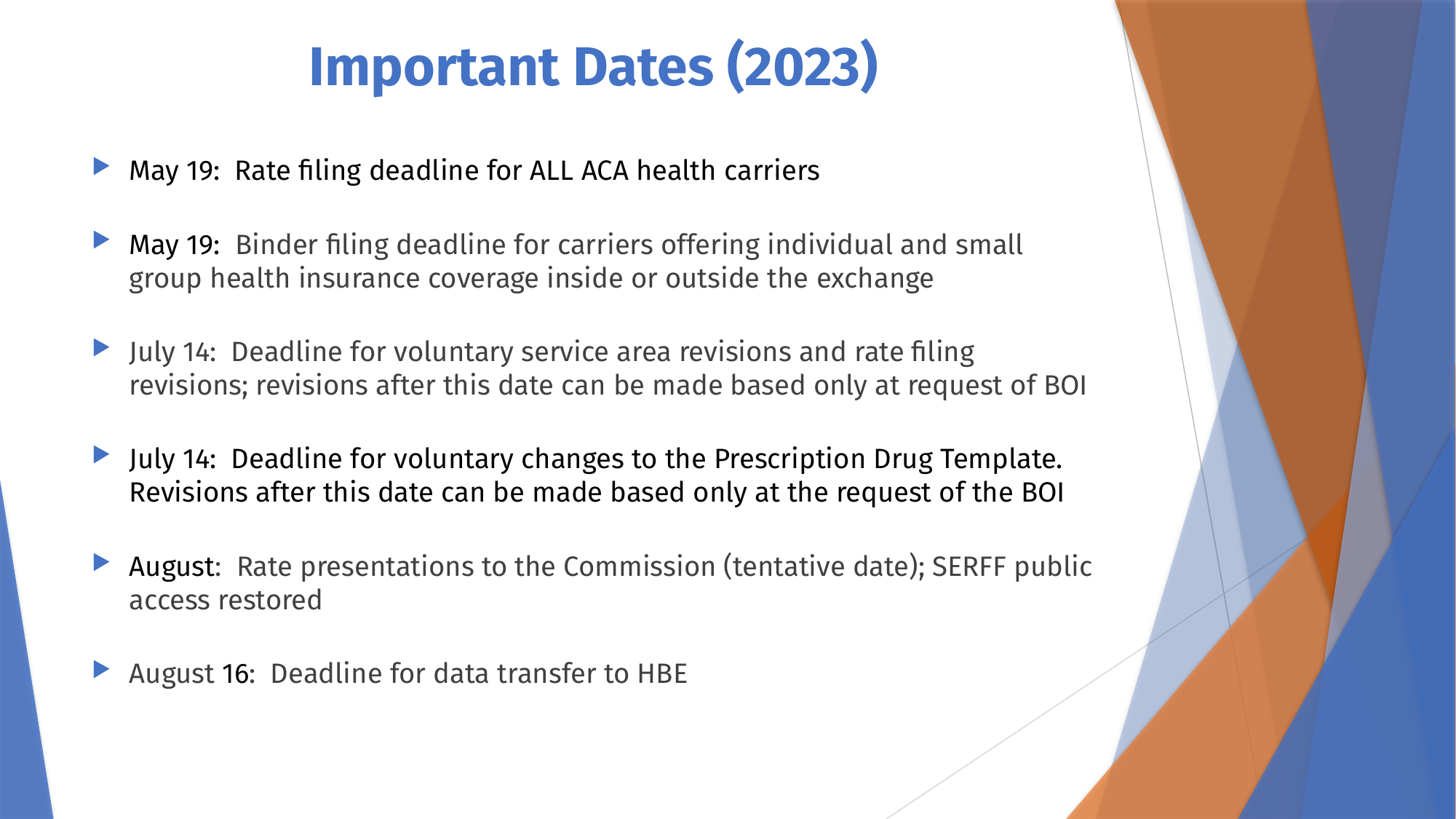

# Important Dates (2023)
May 19:  Rate filing deadline for ALL ACA health carriers

May 19:  Binder filing deadline for carriers offering individual and small group health insurance coverage inside or outside the exchange

July 14:  Deadline for voluntary service area revisions and rate filing revisions; revisions after this date can be made based only at request of BOI

July 14:  Deadline for voluntary changes to the Prescription Drug Template. Revisions after this date can be made based only at the request of the BOI

August:  Rate presentations to the Commission (tentative date); SERFF public access restored

August 16:  Deadline for data transfer to HBE